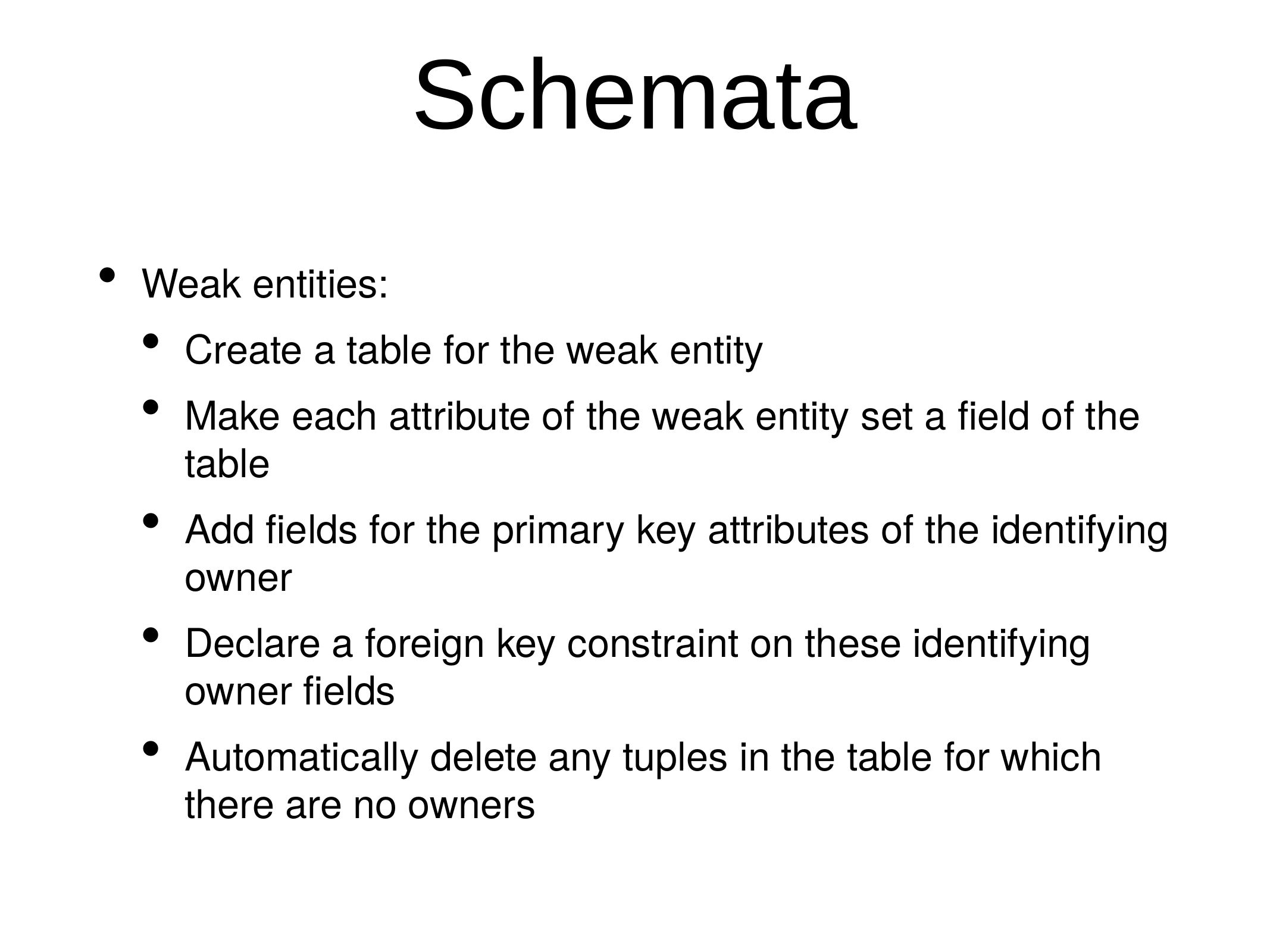

# Schemata
Weak entities:
Create a table for the weak entity
Make each attribute of the weak entity set a field of the table
Add fields for the primary key attributes of the identifying owner
Declare a foreign key constraint on these identifying owner fields
Automatically delete any tuples in the table for which there are no owners